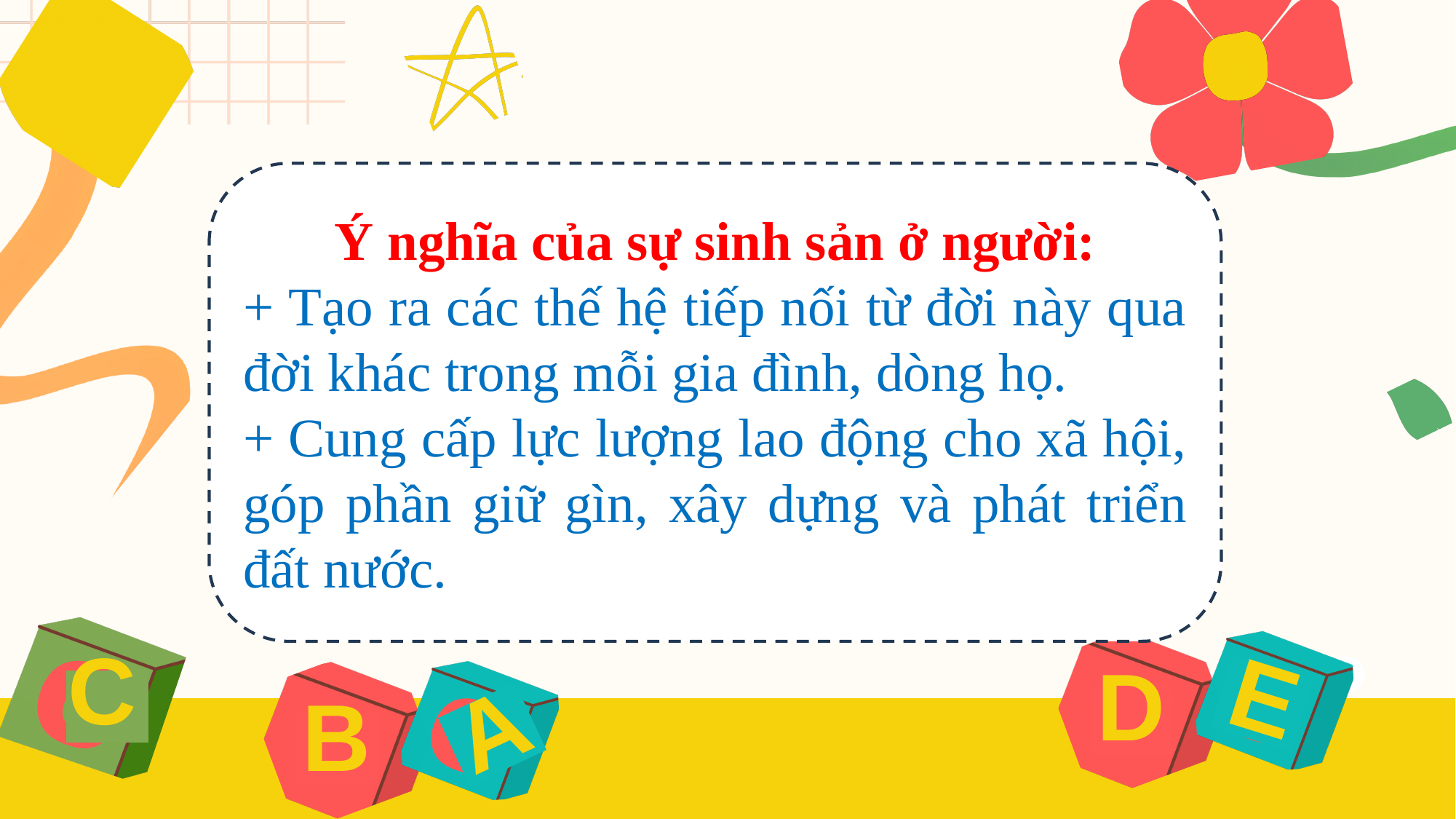

Ý nghĩa của sự sinh sản ở người:
+ Tạo ra các thế hệ tiếp nối từ đời này qua đời khác trong mỗi gia đình, dòng họ.
+ Cung cấp lực lượng lao động cho xã hội, góp phần giữ gìn, xây dựng và phát triển đất nước.

E

C

D

A
B